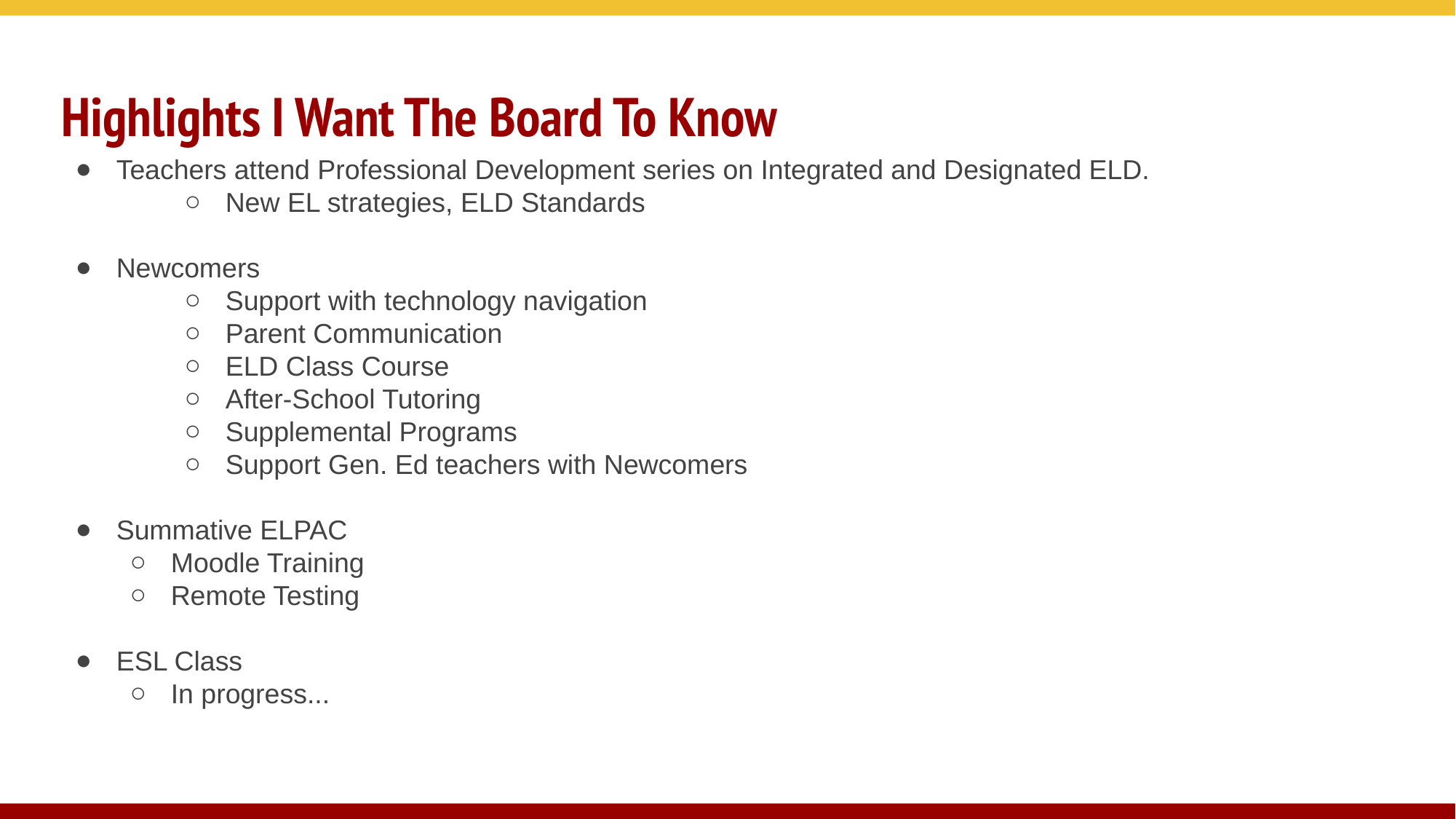

# Highlights I Want The Board To Know
Teachers attend Professional Development series on Integrated and Designated ELD.
New EL strategies, ELD Standards

Newcomers
Support with technology navigation
Parent Communication
ELD Class Course
After-School Tutoring
Supplemental Programs
Support Gen. Ed teachers with Newcomers

Summative ELPAC
Moodle Training
Remote Testing

ESL Class
In progress...